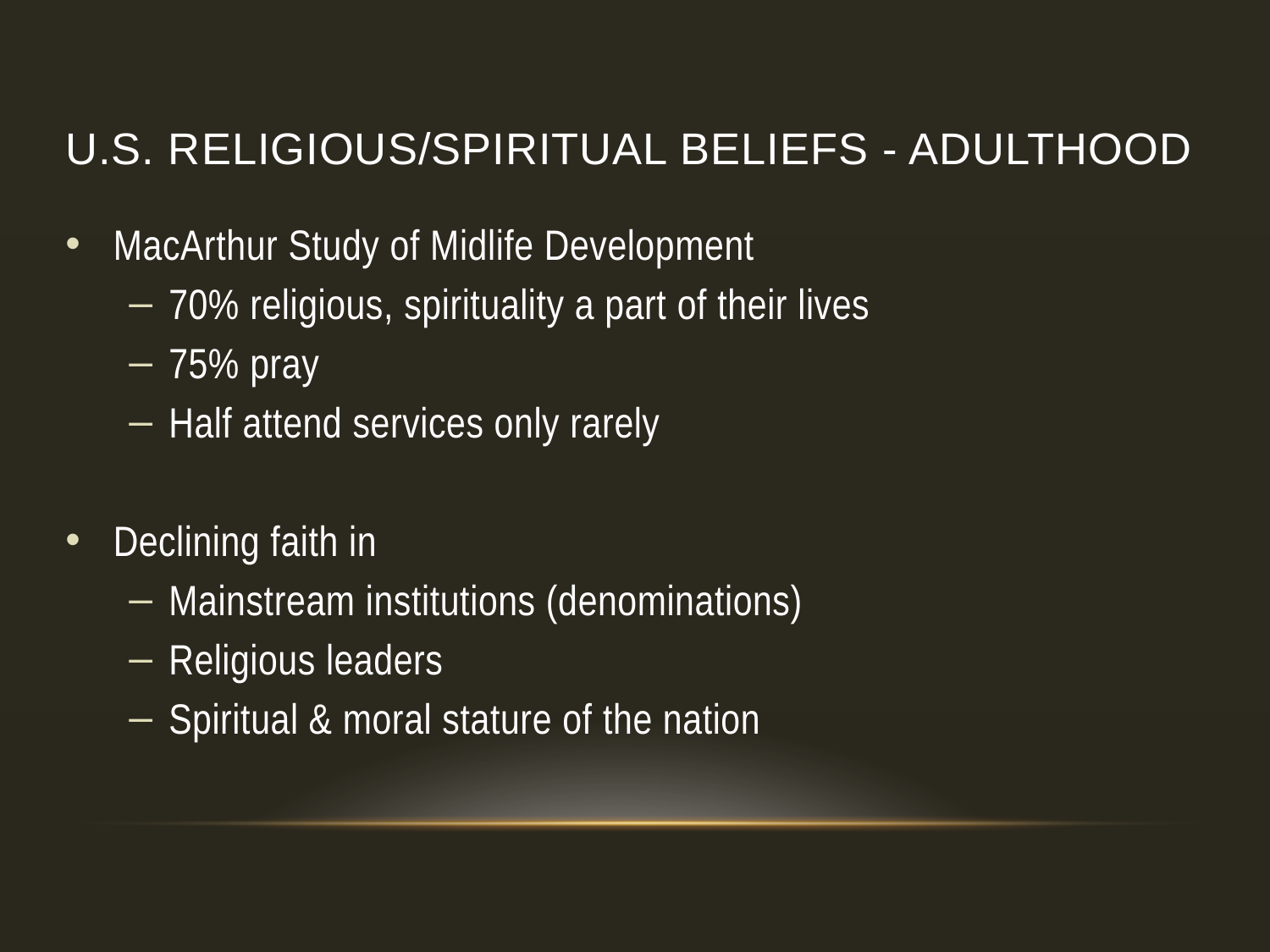

# U.S. Religious/Spiritual Beliefs - Adulthood
MacArthur Study of Midlife Development
70% religious, spirituality a part of their lives
75% pray
Half attend services only rarely

Declining faith in
Mainstream institutions (denominations)
Religious leaders
Spiritual & moral stature of the nation